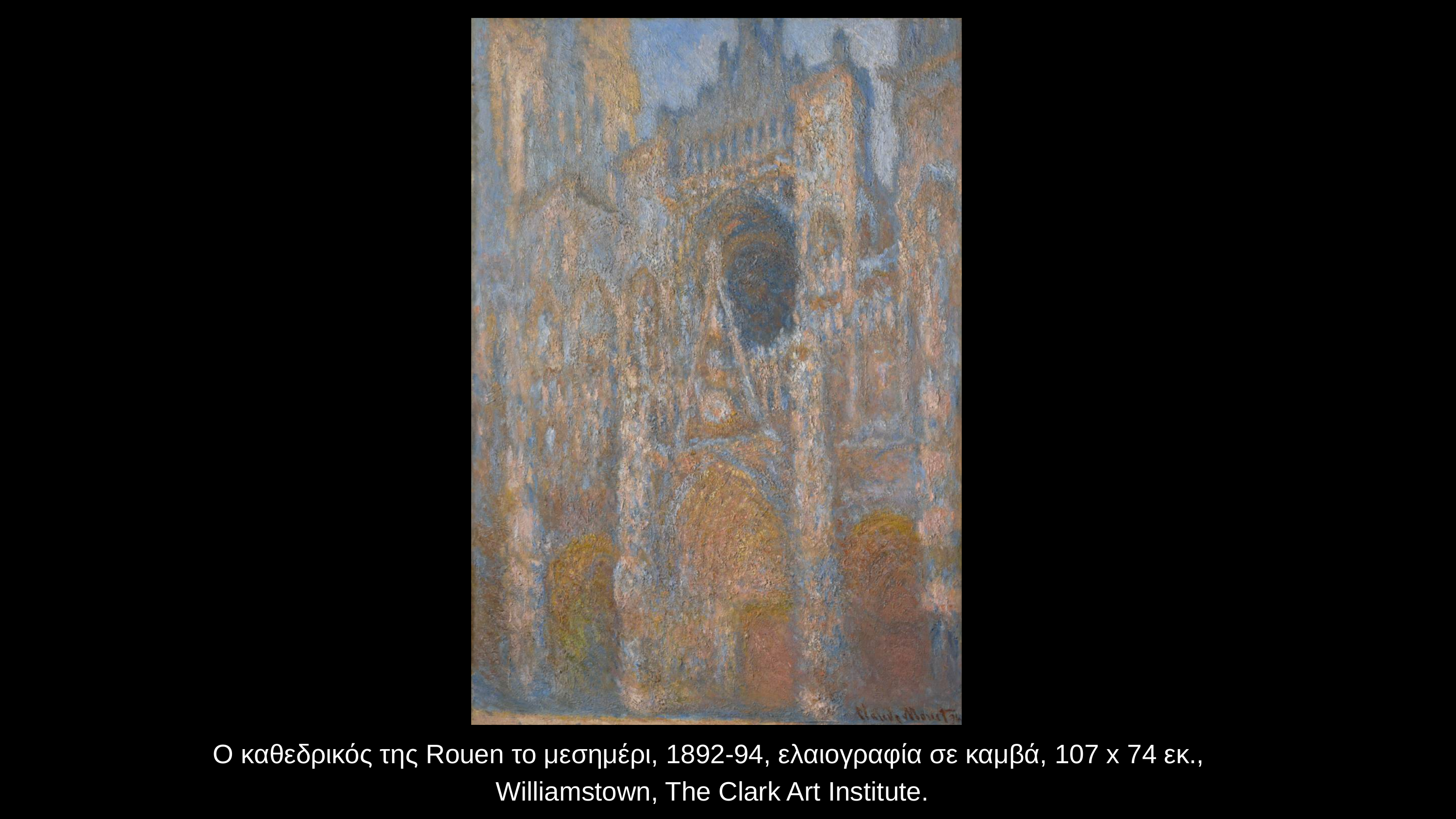

O καθεδρικός της Rouen το μεσημέρι, 1892-94, ελαιογραφία σε καμβά, 107 x 74 εκ.,
Williamstown, The Clark Art Institute.